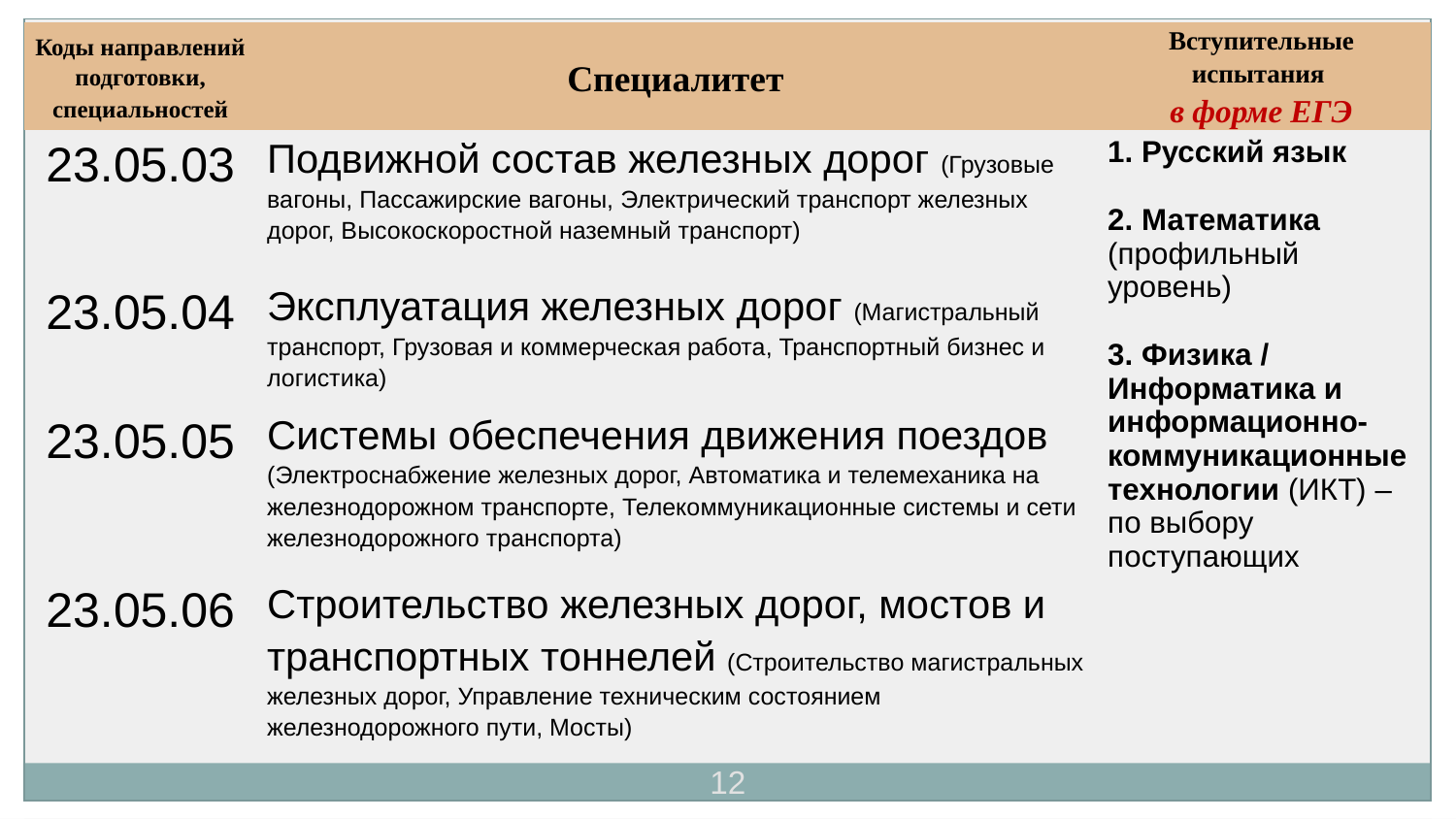

| Коды направлений подготовки, специальностей | Специалитет | Вступительные испытания в форме ЕГЭ |
| --- | --- | --- |
| 23.05.03 | Подвижной состав железных дорог (Грузовые вагоны, Пассажирские вагоны, Электрический транспорт железных дорог, Высокоскоростной наземный транспорт) | 1. Русский язык 2. Математика (профильный уровень) 3. Физика / Информатика и информационно-коммуникационные технологии (ИКТ) – по выбору поступающих |
| 23.05.04 | Эксплуатация железных дорог (Магистральный транспорт, Грузовая и коммерческая работа, Транспортный бизнес и логистика) |  |
| 23.05.05 | Системы обеспечения движения поездов (Электроснабжение железных дорог, Автоматика и телемеханика на железнодорожном транспорте, Телекоммуникационные системы и сети железнодорожного транспорта) |  |
| 23.05.06 | Строительство железных дорог, мостов и транспортных тоннелей (Строительство магистральных железных дорог, Управление техническим состоянием железнодорожного пути, Мосты) |  |

12